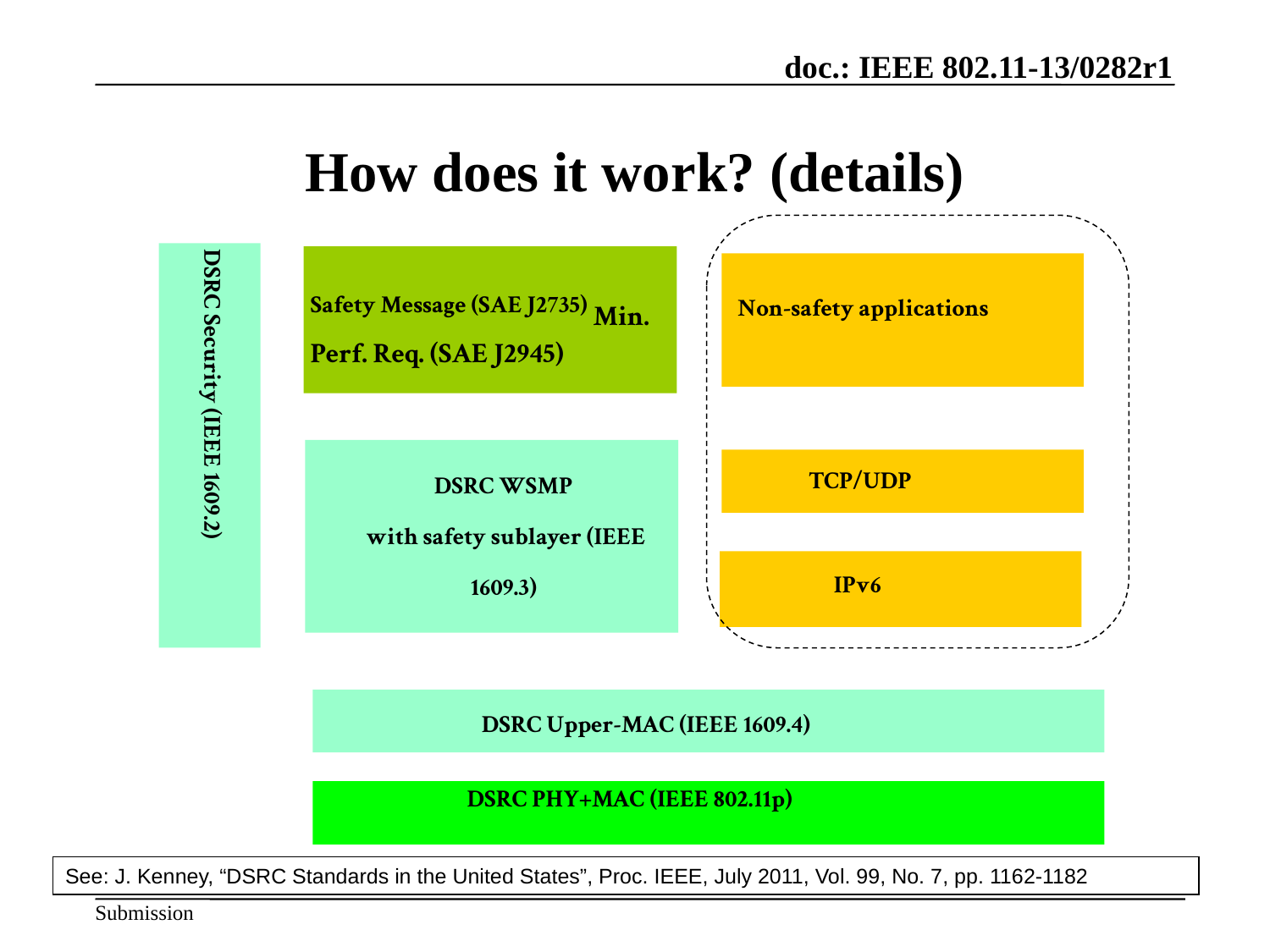

# How does it work? (details)

DSRC Security (IEEE 1609.2)

Non-safety applications
Safety Message (SAE J2735) Min. Perf. Req. (SAE J2945)

TCP/UDP
DSRC WSMP
 with safety sublayer (IEEE 1609.3)

IPv6

DSRC Upper-MAC (IEEE 1609.4)
DSRC PHY+MAC (IEEE 802.11p)

See: J. Kenney, “DSRC Standards in the United States”, Proc. IEEE, July 2011, Vol. 99, No. 7, pp. 1162-1182